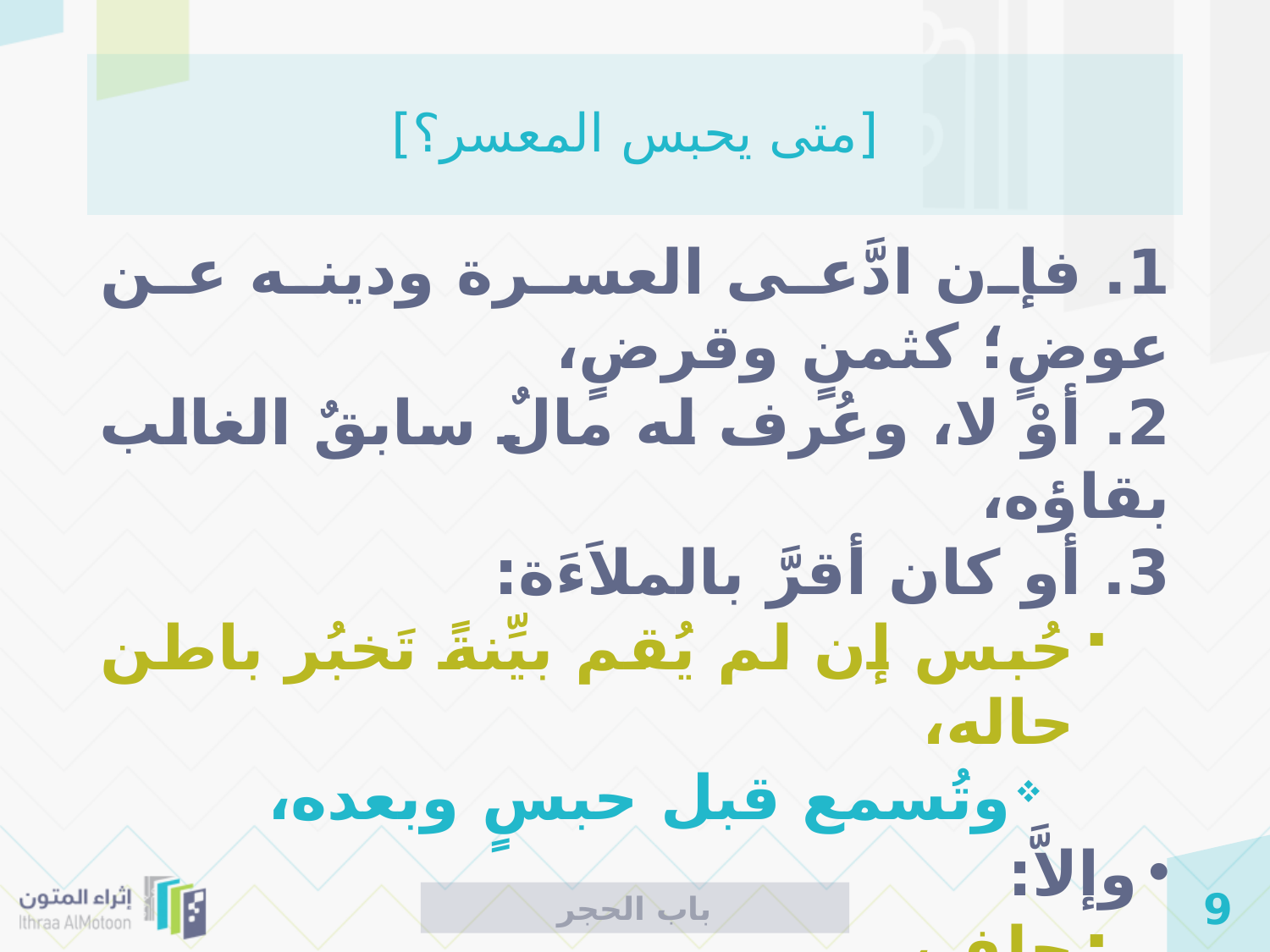

# [متى يحبس المعسر؟]
1. فإن ادَّعى العسرة ودينه عن عوضٍ؛ كثمنٍ وقرضٍ،
2. أوْ لا، وعُرف له مالٌ سابقٌ الغالب بقاؤه،
3. أو كان أقرَّ بالملاَءَة:
حُبس إن لم يُقم بيِّنةً تَخبُر باطن حاله،
وتُسمع قبل حبسٍ وبعده،
وإلاَّ:
حلف،
وخُلِّي سبيله.
باب الحجر